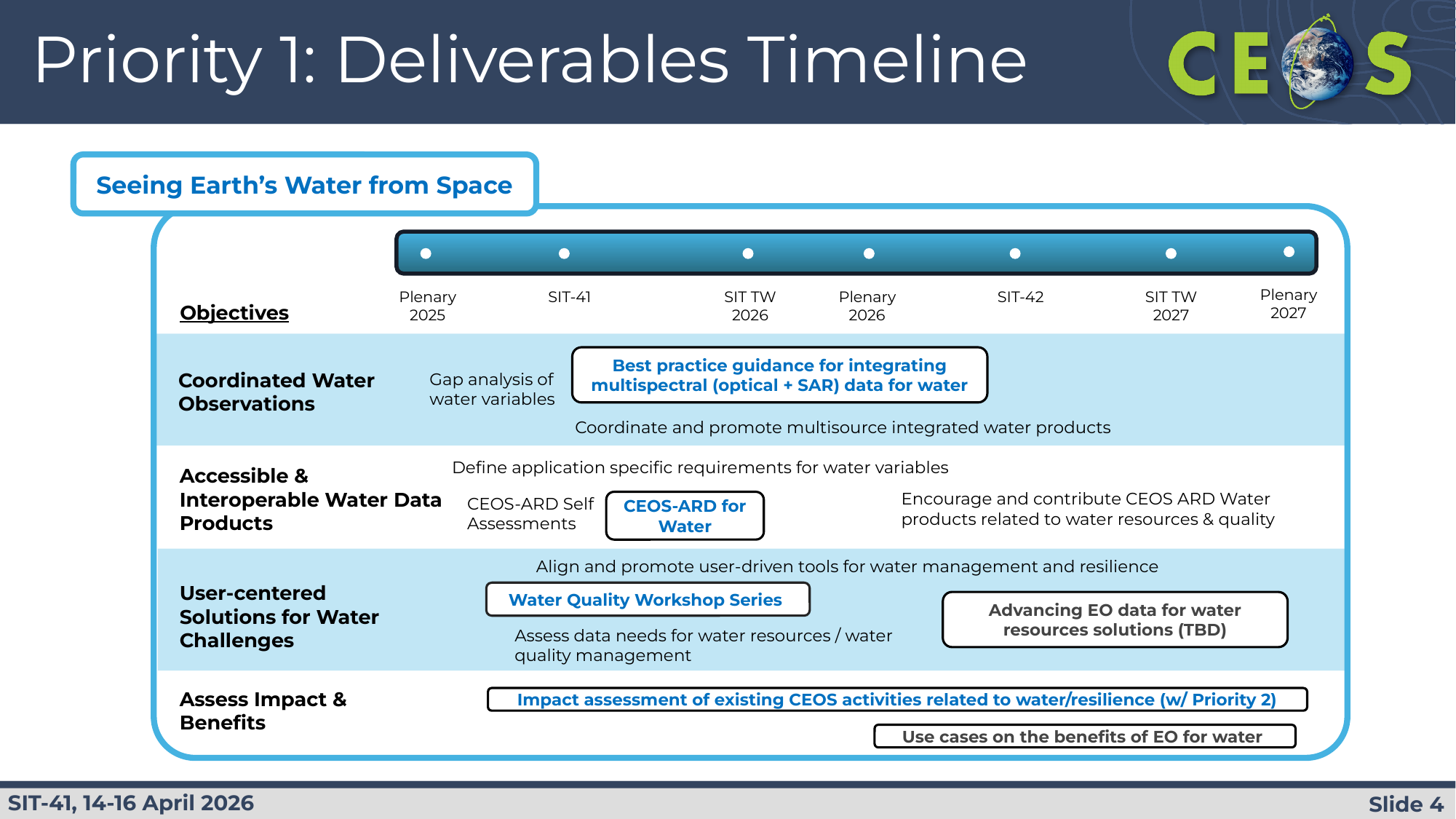

# Priority 1: Deliverables Timeline

Seeing Earth’s Water from Space

Plenary
2027

Plenary
2025
SIT-41
SIT TW
2026
Plenary
2026
SIT-42
SIT TW
2027
Objectives

Best practice guidance for integrating multispectral (optical + SAR) data for water
Coordinated Water Observations
Gap analysis of water variables

Coordinate and promote multisource integrated water products

Define application specific requirements for water variables
Accessible & Interoperable Water Data Products

CEOS-ARD Self Assessments

Encourage and contribute CEOS ARD Water products related to water resources & quality
CEOS-ARD for Water
Align and promote user-driven tools for water management and resilience

User-centered Solutions for Water Challenges
Water Quality Workshop Series
Advancing EO data for water resources solutions (TBD)
Assess data needs for water resources / water quality management
Assess Impact & Benefits
Impact assessment of existing CEOS activities related to water/resilience (w/ Priority 2)
Use cases on the benefits of EO for water